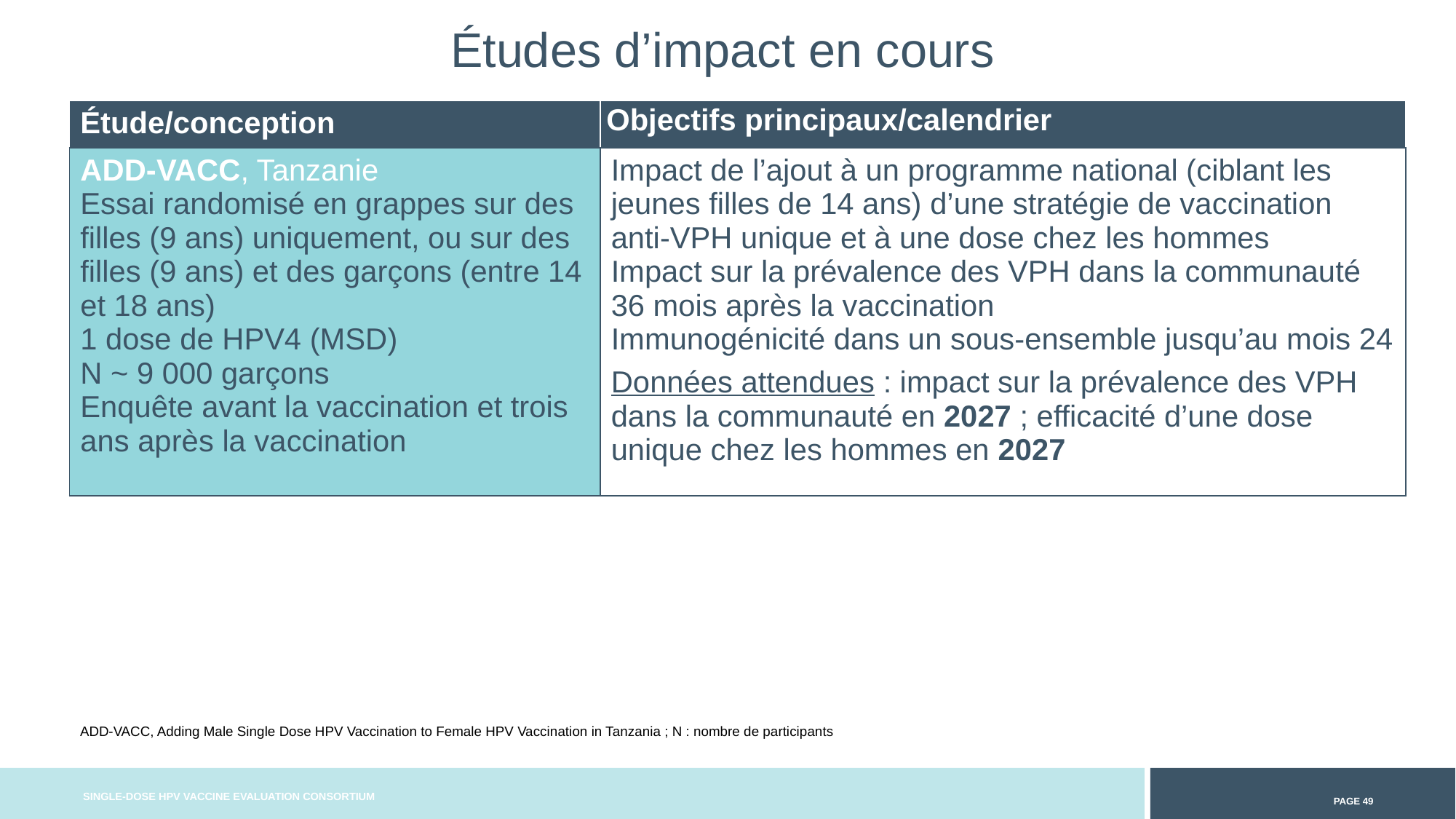

Études d’impact en cours
| Étude/conception | Objectifs principaux/calendrier |
| --- | --- |
| ADD-VACC, Tanzanie Essai randomisé en grappes sur des filles (9 ans) uniquement, ou sur des filles (9 ans) et des garçons (entre 14 et 18 ans) 1 dose de HPV4 (MSD) N ~ 9 000 garçons Enquête avant la vaccination et trois ans après la vaccination | Impact de l’ajout à un programme national (ciblant les jeunes filles de 14 ans) d’une stratégie de vaccination anti-VPH unique et à une dose chez les hommes Impact sur la prévalence des VPH dans la communauté 36 mois après la vaccination Immunogénicité dans un sous-ensemble jusqu’au mois 24 Données attendues : impact sur la prévalence des VPH dans la communauté en 2027 ; efficacité d’une dose unique chez les hommes en 2027 |
ADD-VACC, Adding Male Single Dose HPV Vaccination to Female HPV Vaccination in Tanzania ; N : nombre de participants